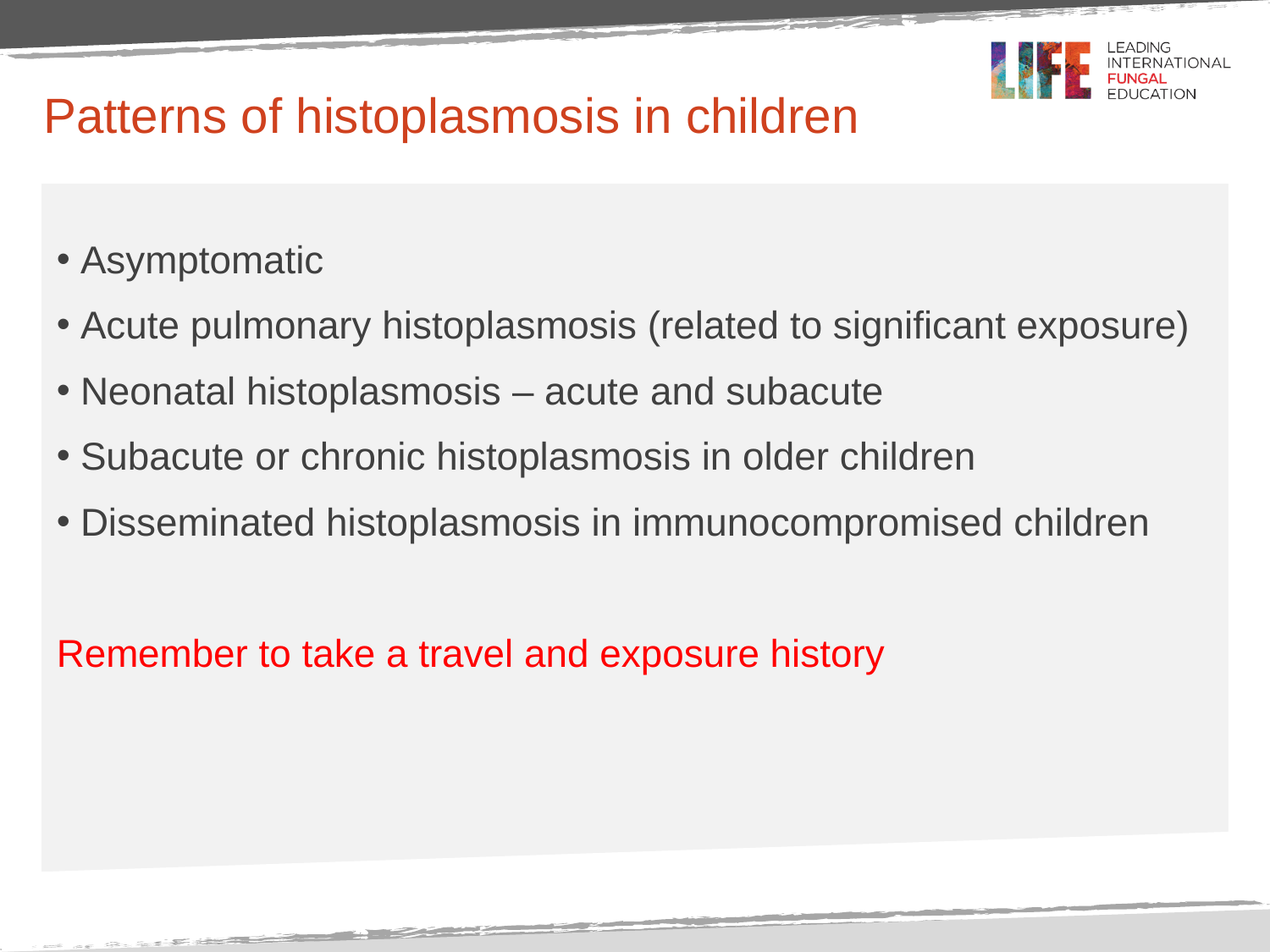

# Patterns of histoplasmosis in children
Asymptomatic
Acute pulmonary histoplasmosis (related to significant exposure)
Neonatal histoplasmosis – acute and subacute
Subacute or chronic histoplasmosis in older children
Disseminated histoplasmosis in immunocompromised children

Remember to take a travel and exposure history